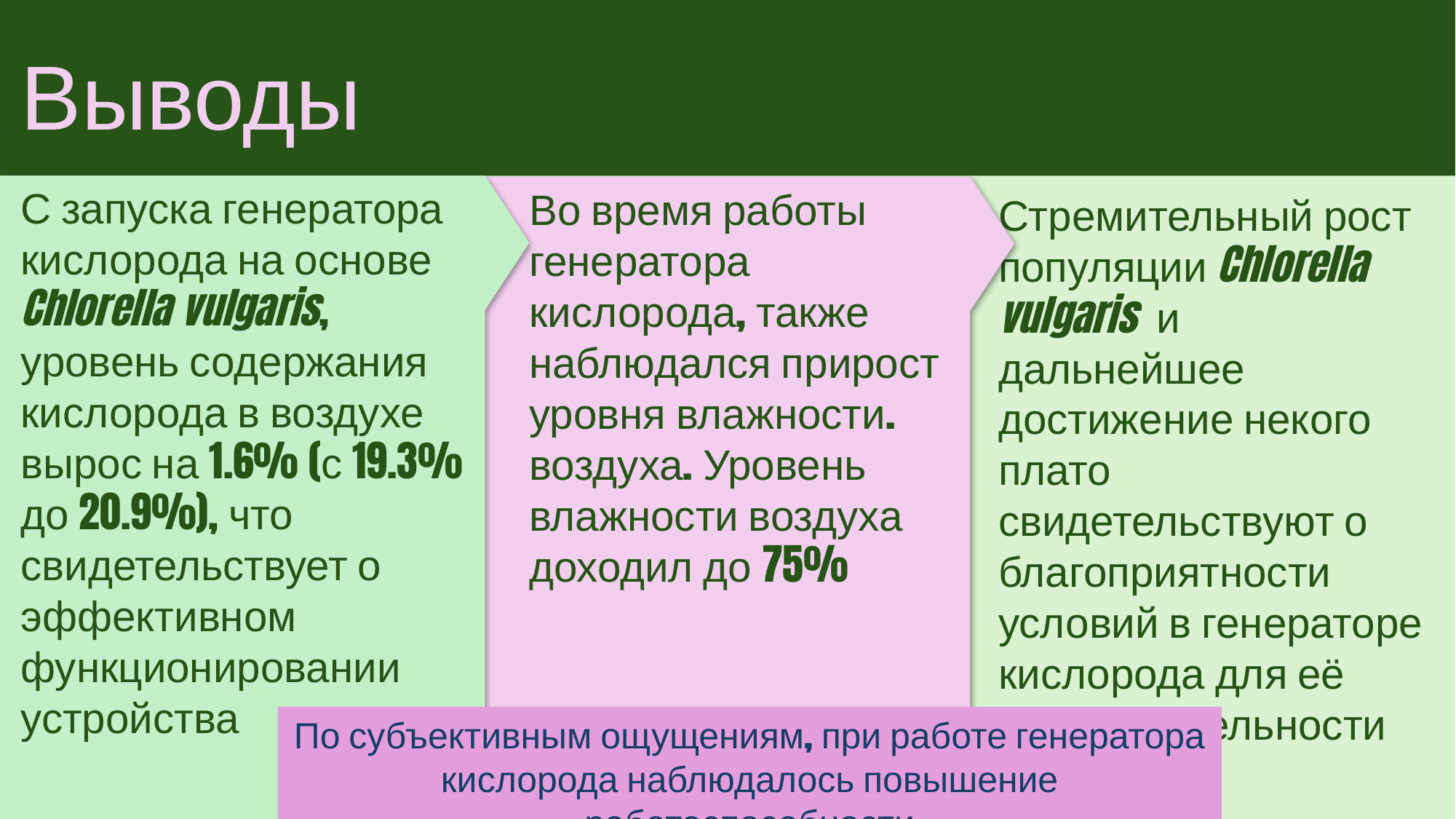

# Выводы

С запуска генератора кислорода на основе Chlorella vulgaris, уровень содержания кислорода в воздухе вырос на 1.6% (с 19.3% до 20.9%), что свидетельствует о эффективном функционировании устройства

Во время работы генератора кислорода, также наблюдался прирост уровня влажности. воздуха. Уровень влажности воздуха доходил до 75%
Стремительный рост популяции Chlorella vulgaris  и дальнейшее достижение некого плато свидетельствуют о благоприятности условий в генераторе кислорода для её жизнедеятельности
По субъективным ощущениям, при работе генератора кислорода наблюдалось повышение работоспособности